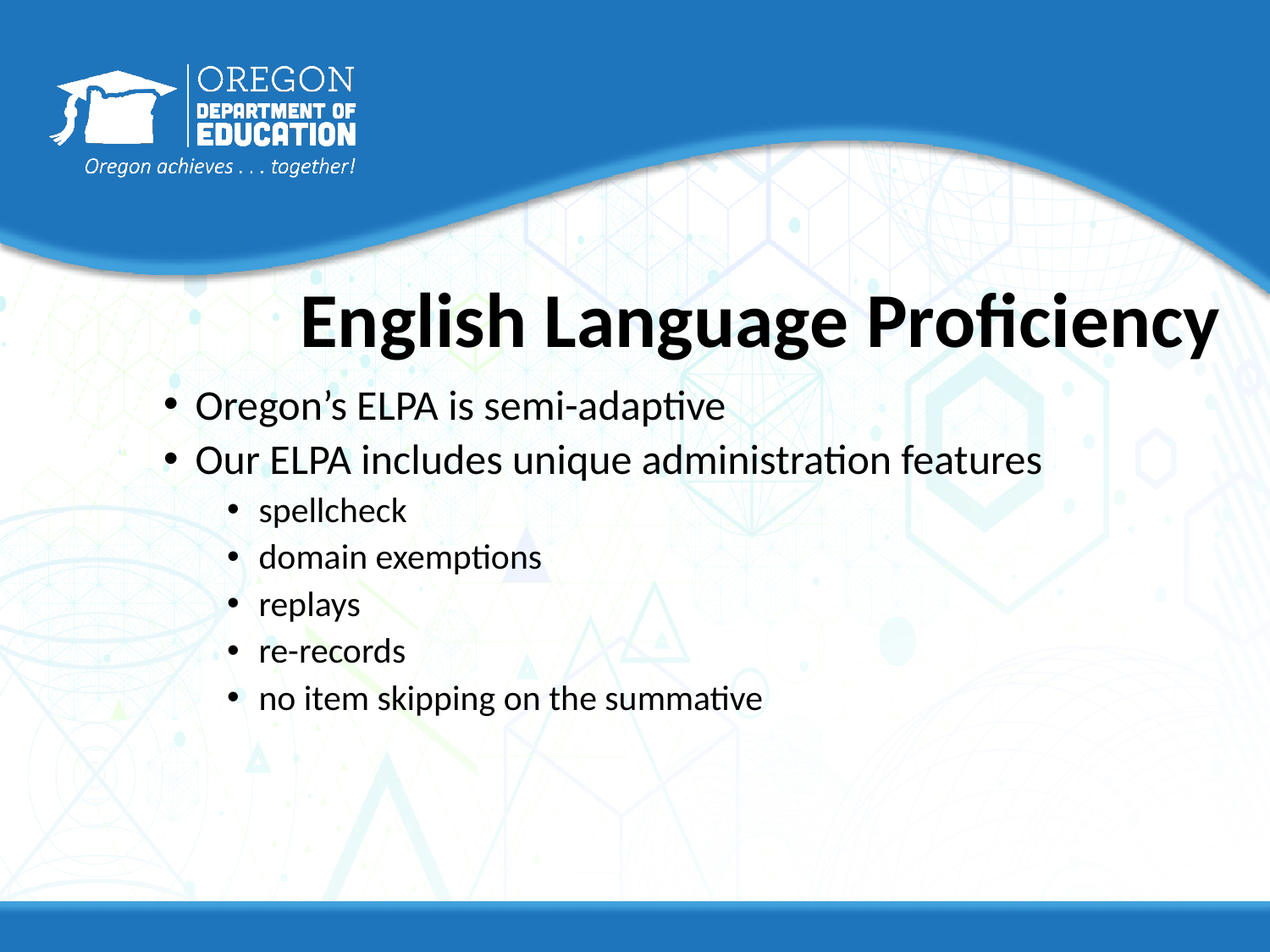

10
# English Language Proficiency
Oregon’s ELPA is semi-adaptive
Our ELPA includes unique administration features
spellcheck
domain exemptions
replays
re-records
no item skipping on the summative